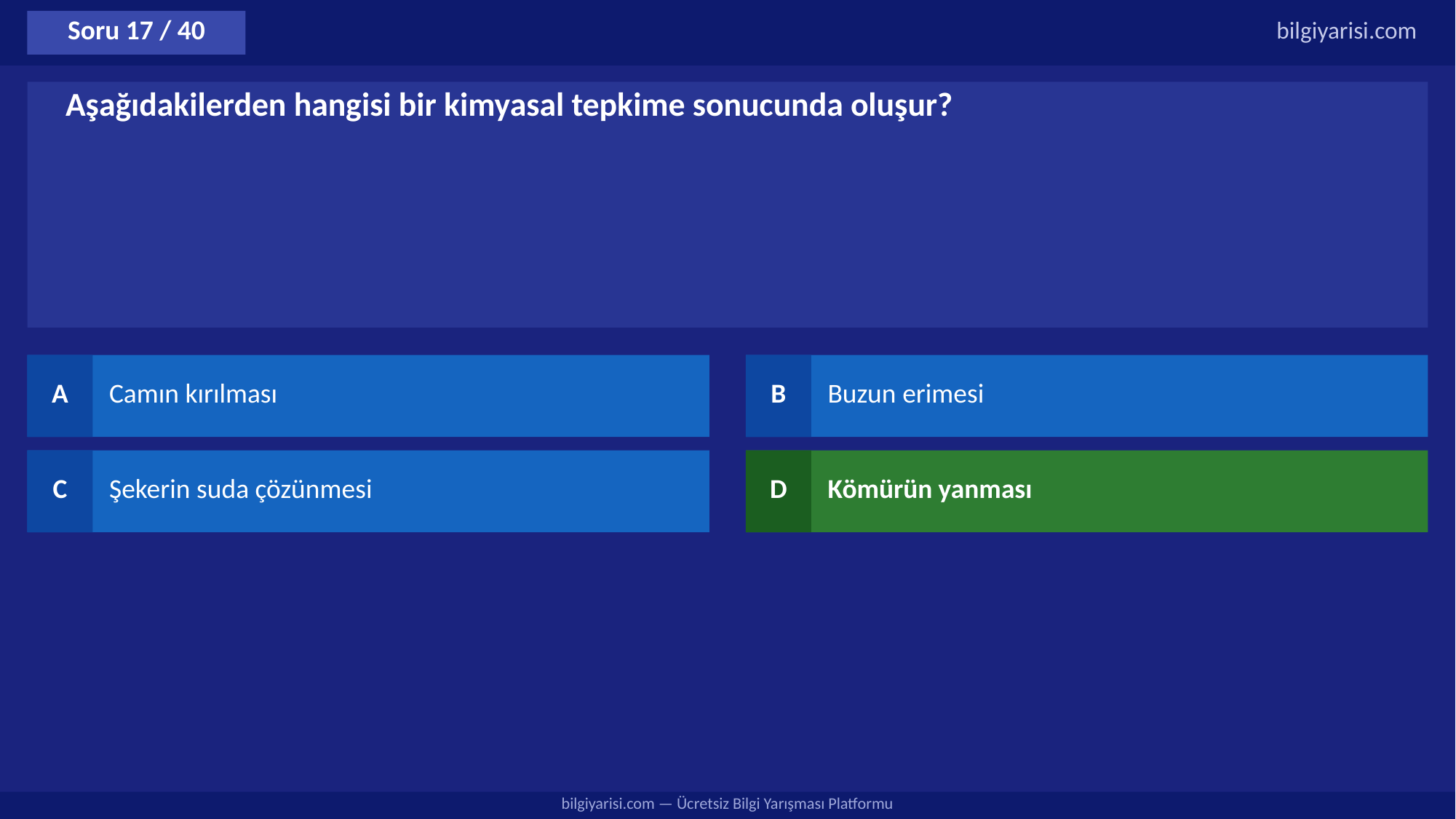

Soru 17 / 40
bilgiyarisi.com

Aşağıdakilerden hangisi bir kimyasal tepkime sonucunda oluşur?

A
Camın kırılması

B
Buzun erimesi

C
Şekerin suda çözünmesi

D
Kömürün yanması
bilgiyarisi.com — Ücretsiz Bilgi Yarışması Platformu